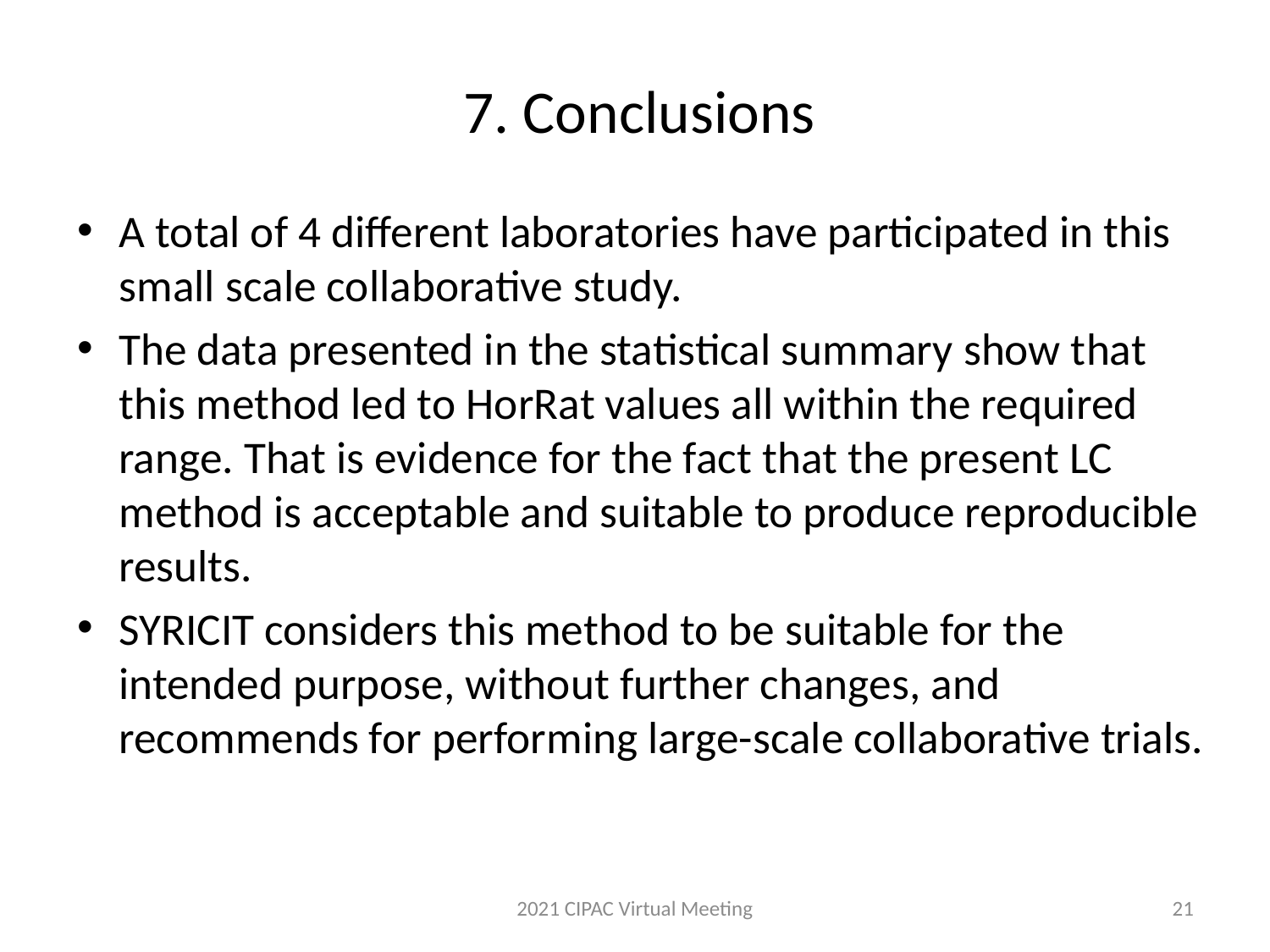

# 7. Conclusions
A total of 4 different laboratories have participated in this small scale collaborative study.
The data presented in the statistical summary show that this method led to HorRat values all within the required range. That is evidence for the fact that the present LC method is acceptable and suitable to produce reproducible results.
SYRICIT considers this method to be suitable for the intended purpose, without further changes, and recommends for performing large-scale collaborative trials.
2021 CIPAC Virtual Meeting
21